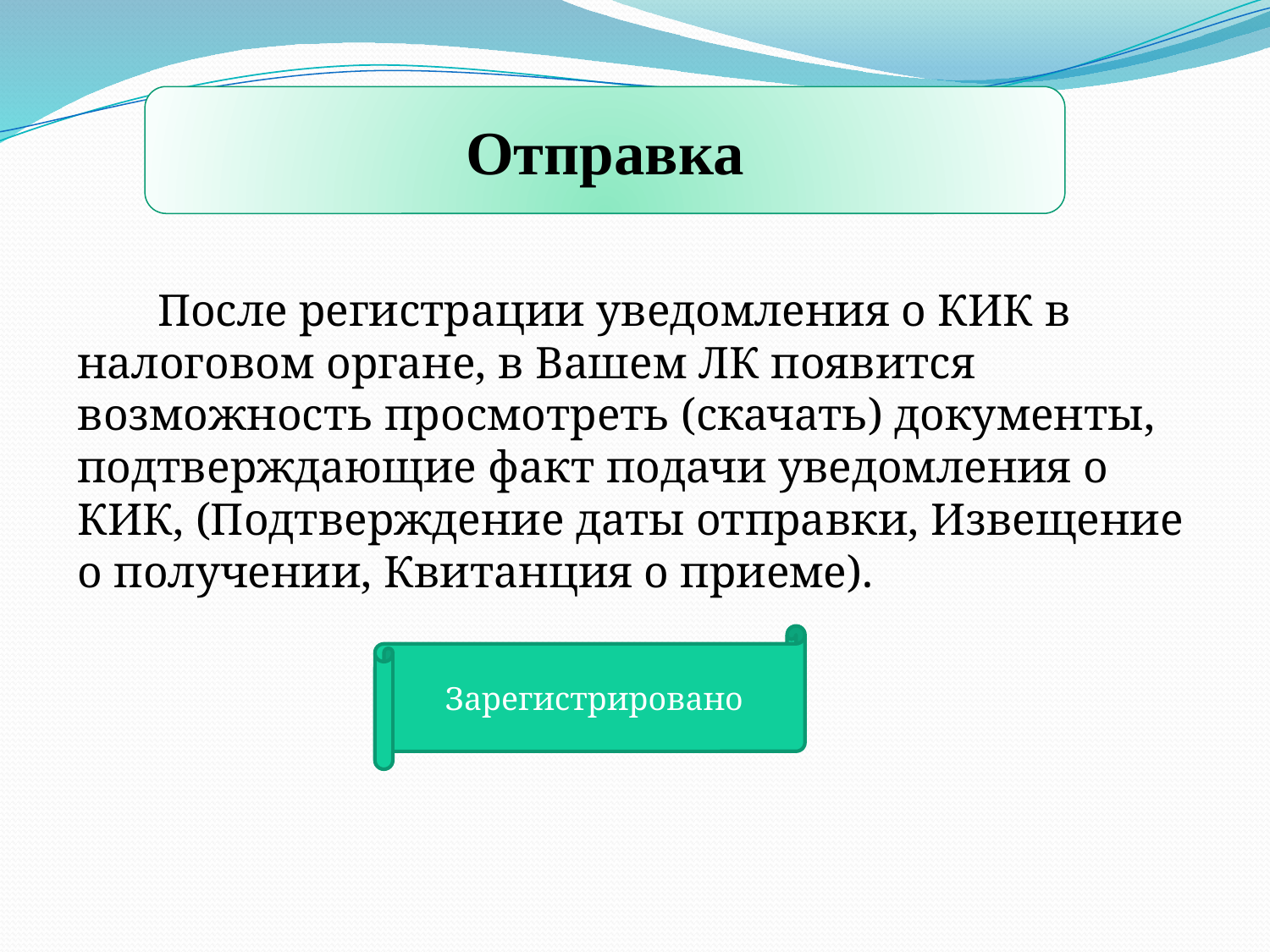

Отправка
       После регистрации уведомления о КИК в налоговом органе, в Вашем ЛК появится возможность просмотреть (скачать) документы, подтверждающие факт подачи уведомления о КИК, (Подтверждение даты отправки, Извещение о получении, Квитанция о приеме).
Зарегистрировано